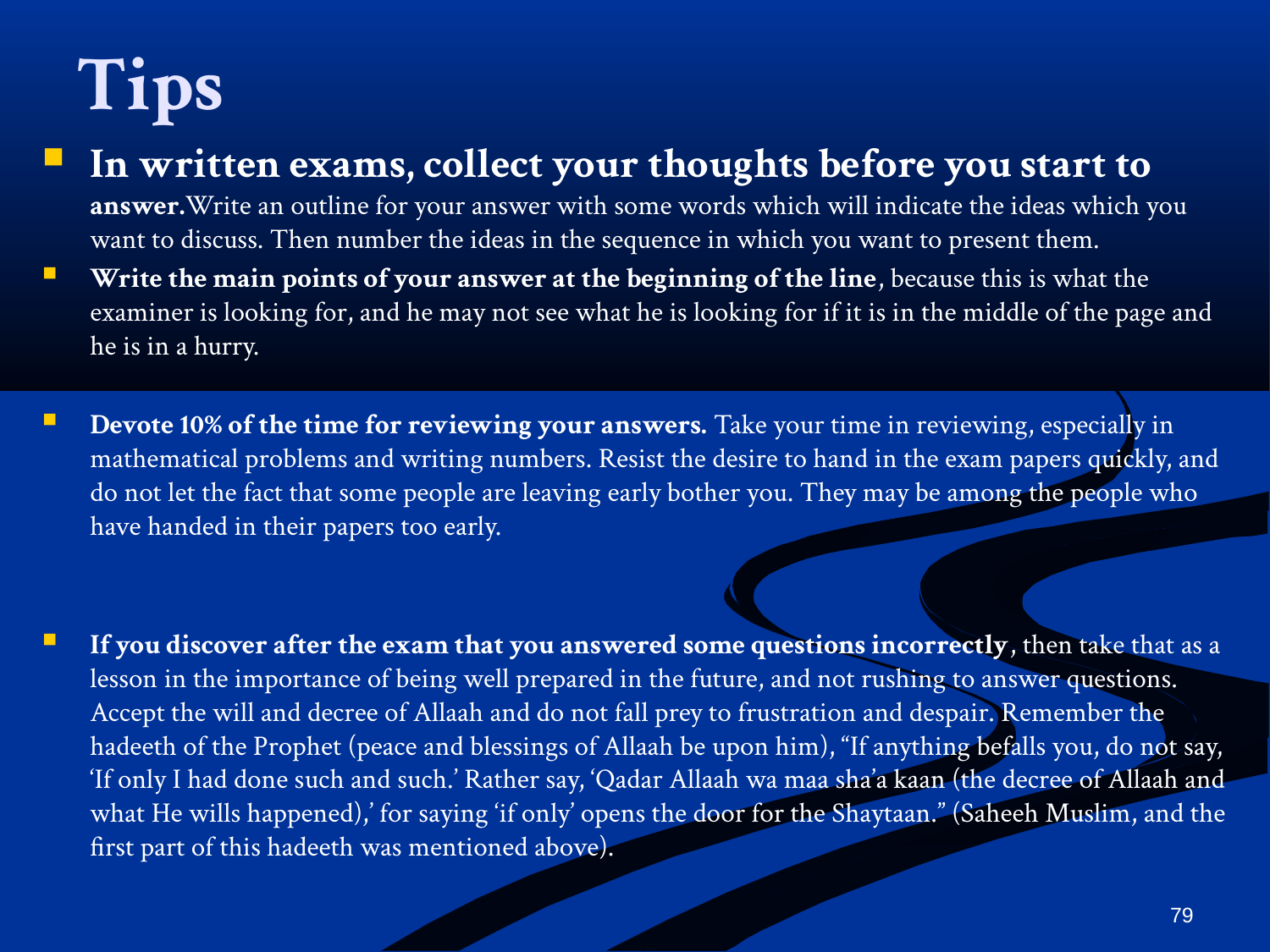

# Tips
In written exams, collect your thoughts before you start to answer.Write an outline for your answer with some words which will indicate the ideas which you want to discuss. Then number the ideas in the sequence in which you want to present them.
Write the main points of your answer at the beginning of the line, because this is what the examiner is looking for, and he may not see what he is looking for if it is in the middle of the page and he is in a hurry.

Devote 10% of the time for reviewing your answers. Take your time in reviewing, especially in mathematical problems and writing numbers. Resist the desire to hand in the exam papers quickly, and do not let the fact that some people are leaving early bother you. They may be among the people who have handed in their papers too early.

If you discover after the exam that you answered some questions incorrectly, then take that as a lesson in the importance of being well prepared in the future, and not rushing to answer questions. Accept the will and decree of Allaah and do not fall prey to frustration and despair. Remember the hadeeth of the Prophet (peace and blessings of Allaah be upon him), “If anything befalls you, do not say, ‘If only I had done such and such.’ Rather say, ‘Qadar Allaah wa maa sha’a kaan (the decree of Allaah and what He wills happened),’ for saying ‘if only’ opens the door for the Shaytaan.” (Saheeh Muslim, and the first part of this hadeeth was mentioned above).

79